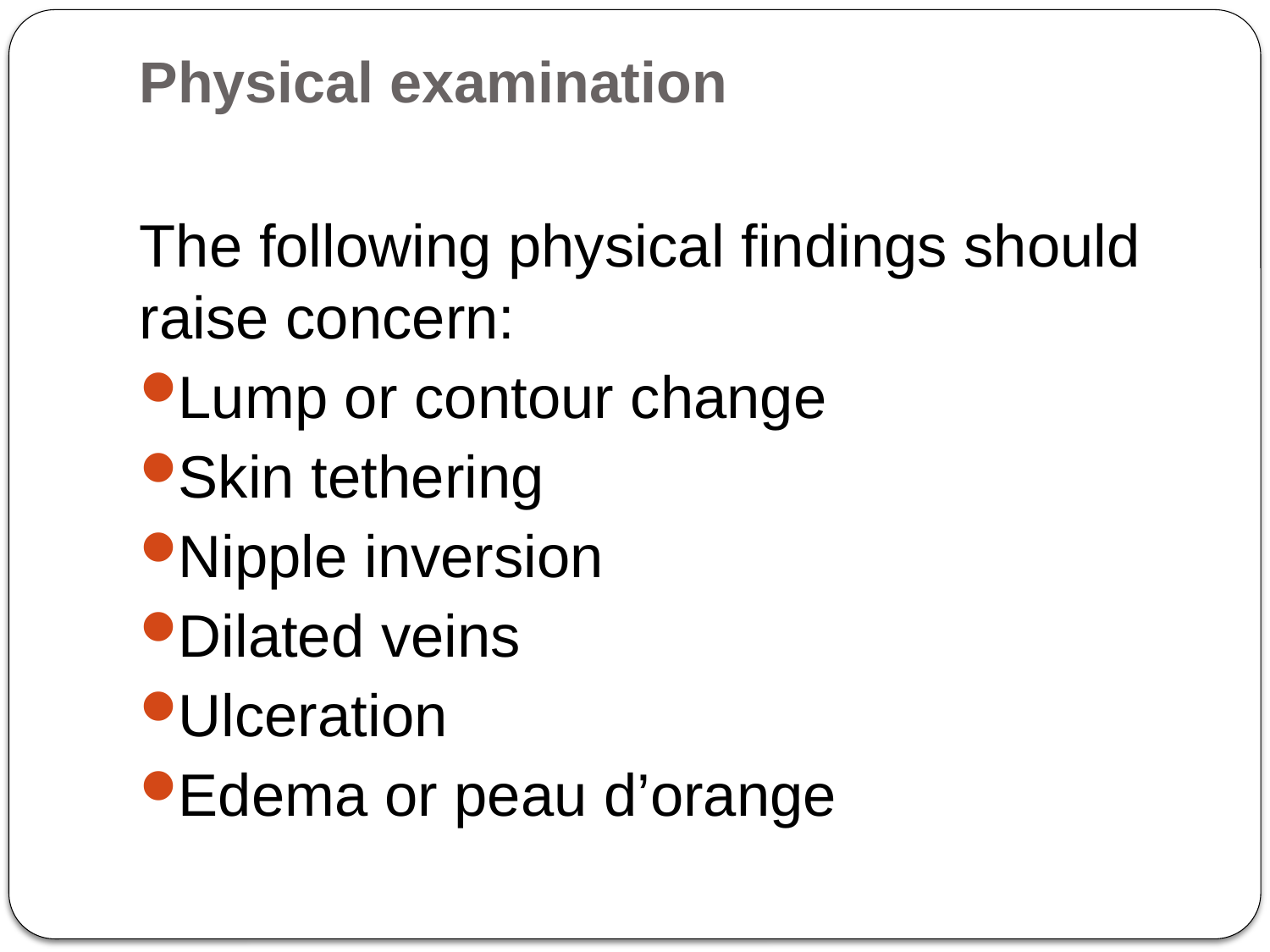

# Physical examination
The following physical findings should raise concern:
Lump or contour change
Skin tethering
Nipple inversion
Dilated veins
Ulceration
Edema or peau d’orange